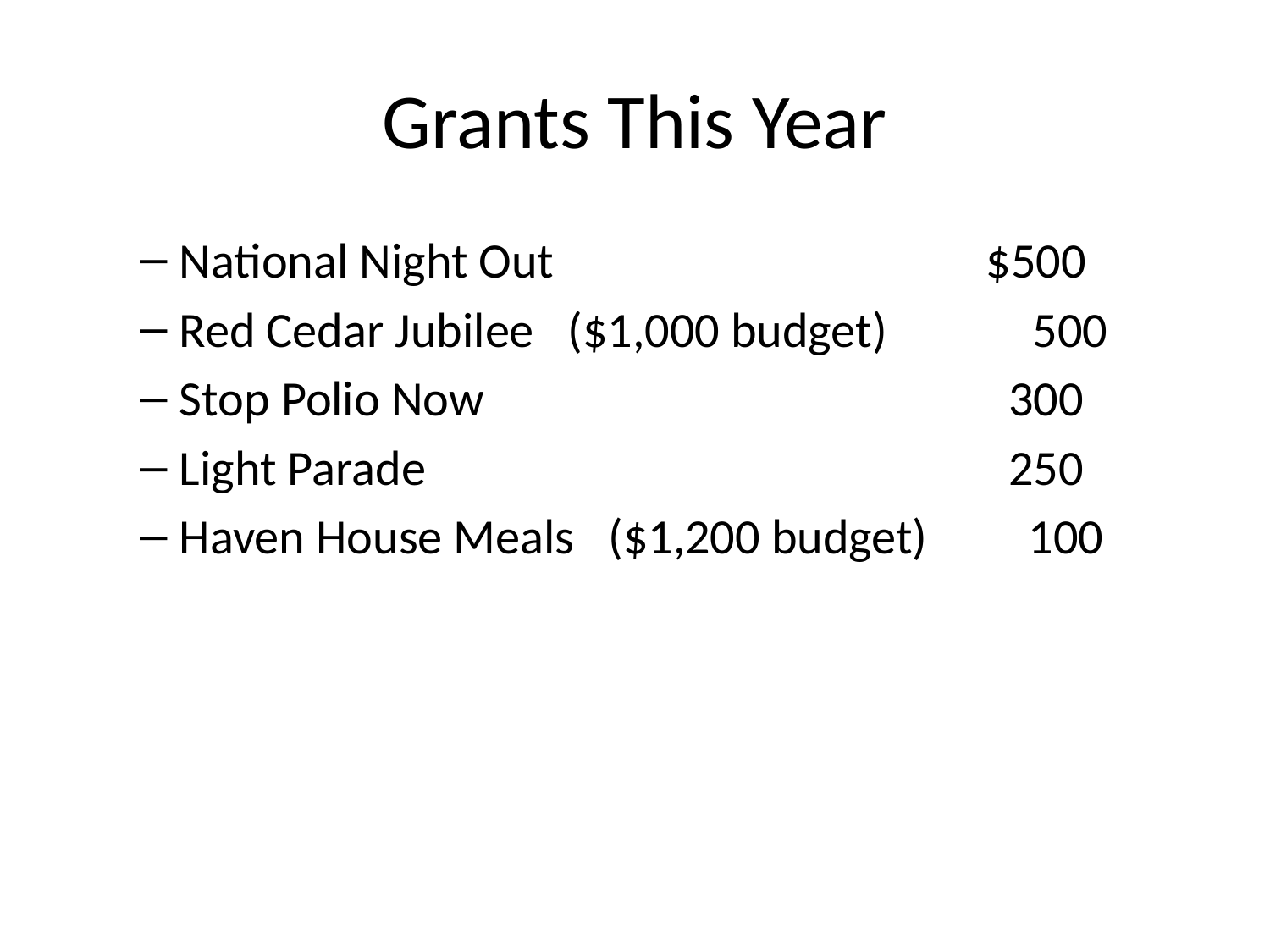

# Grants This Year
National Night Out				    $500
Red Cedar Jubilee   ($1,000 budget)             500
Stop Polio Now				      300
Light Parade					      250
Haven House Meals   ($1,200 budget)         100